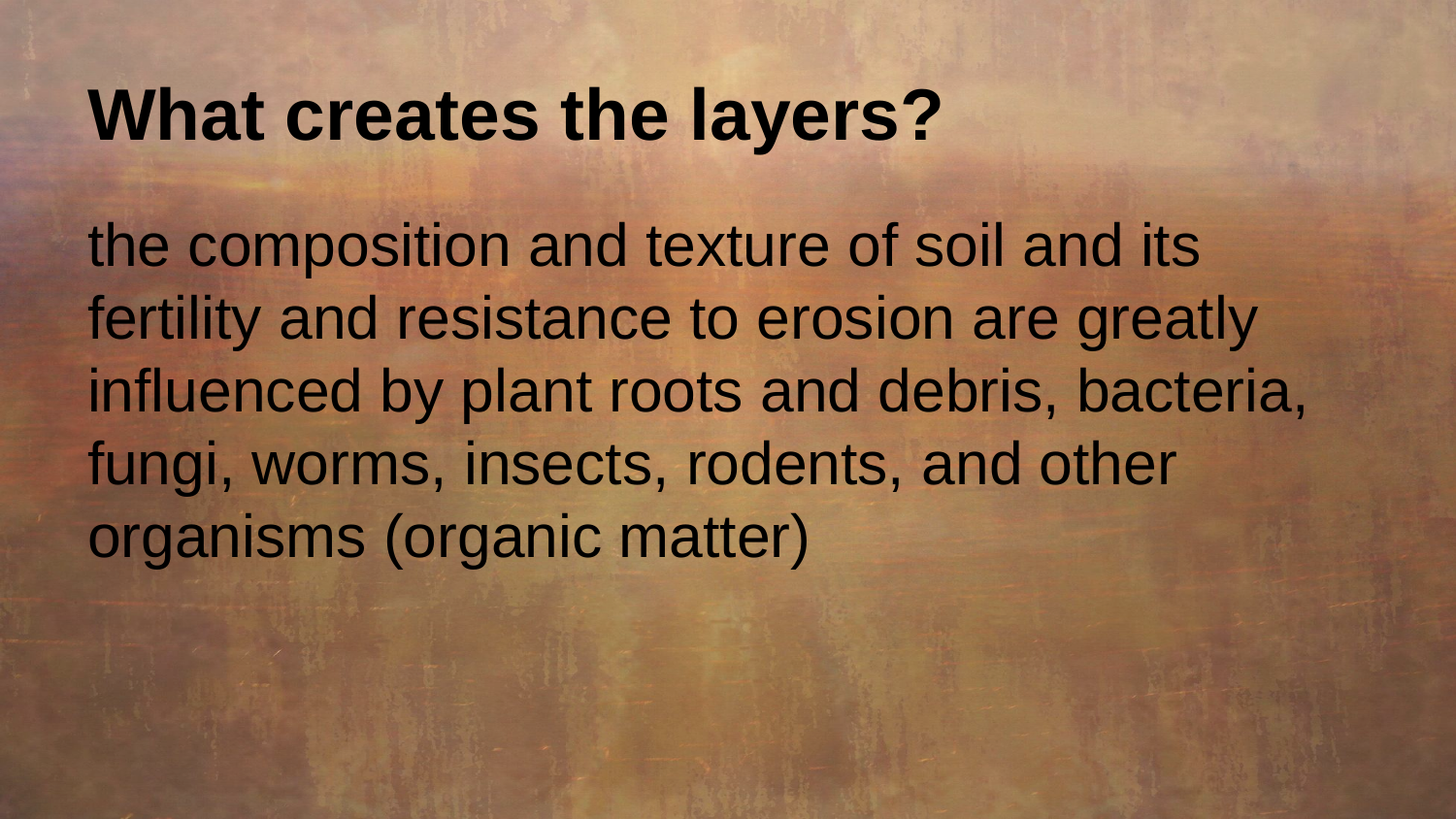

# What creates the layers?
the composition and texture of soil and its fertility and resistance to erosion are greatly influenced by plant roots and debris, bacteria, fungi, worms, insects, rodents, and other organisms (organic matter)